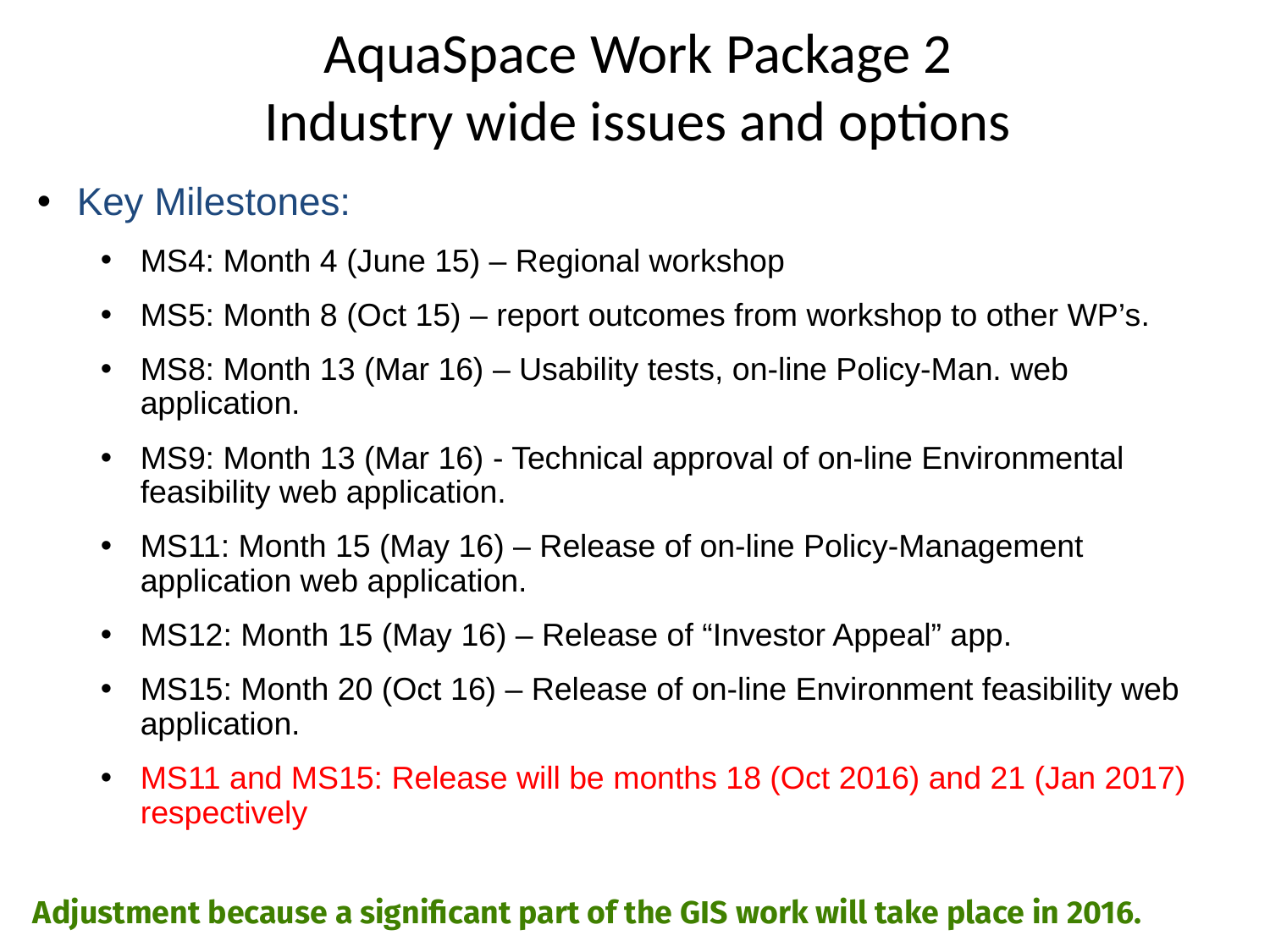

# AquaSpace Work Package 2 Industry wide issues and options
Key Milestones:
MS4: Month 4 (June 15) – Regional workshop
MS5: Month 8 (Oct 15) – report outcomes from workshop to other WP’s.
MS8: Month 13 (Mar 16) – Usability tests, on-line Policy-Man. web application.
MS9: Month 13 (Mar 16) - Technical approval of on-line Environmental feasibility web application.
MS11: Month 15 (May 16) – Release of on-line Policy-Management application web application.
MS12: Month 15 (May 16) – Release of “Investor Appeal” app.
MS15: Month 20 (Oct 16) – Release of on-line Environment feasibility web application.
MS11 and MS15: Release will be months 18 (Oct 2016) and 21 (Jan 2017) respectively
Adjustment because a significant part of the GIS work will take place in 2016.